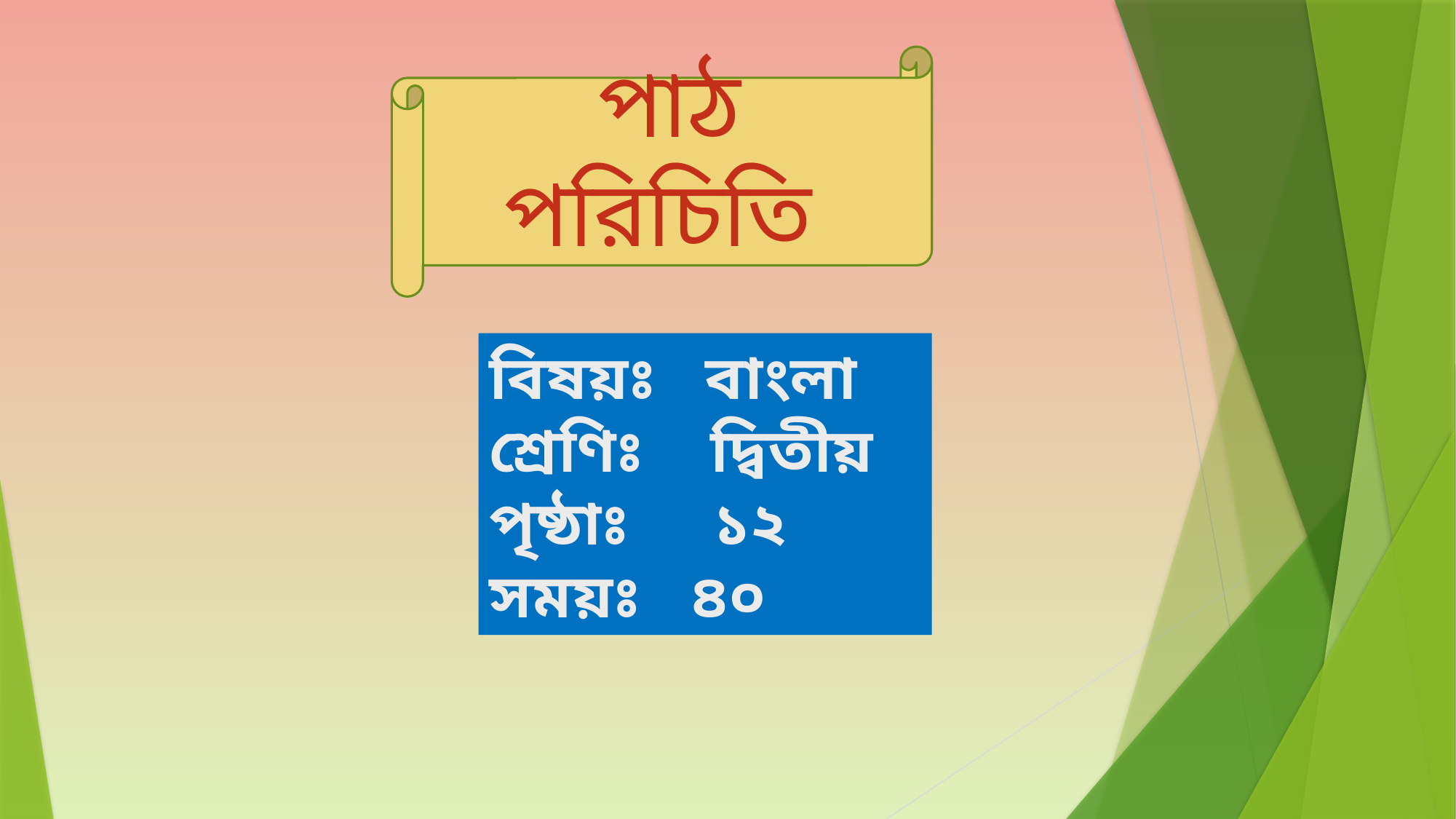

পাঠ পরিচিতি

বিষয়ঃ   বাংলা
শ্রেণিঃ    দ্বিতীয়
পৃষ্ঠাঃ     ১২
সময়ঃ   ৪০